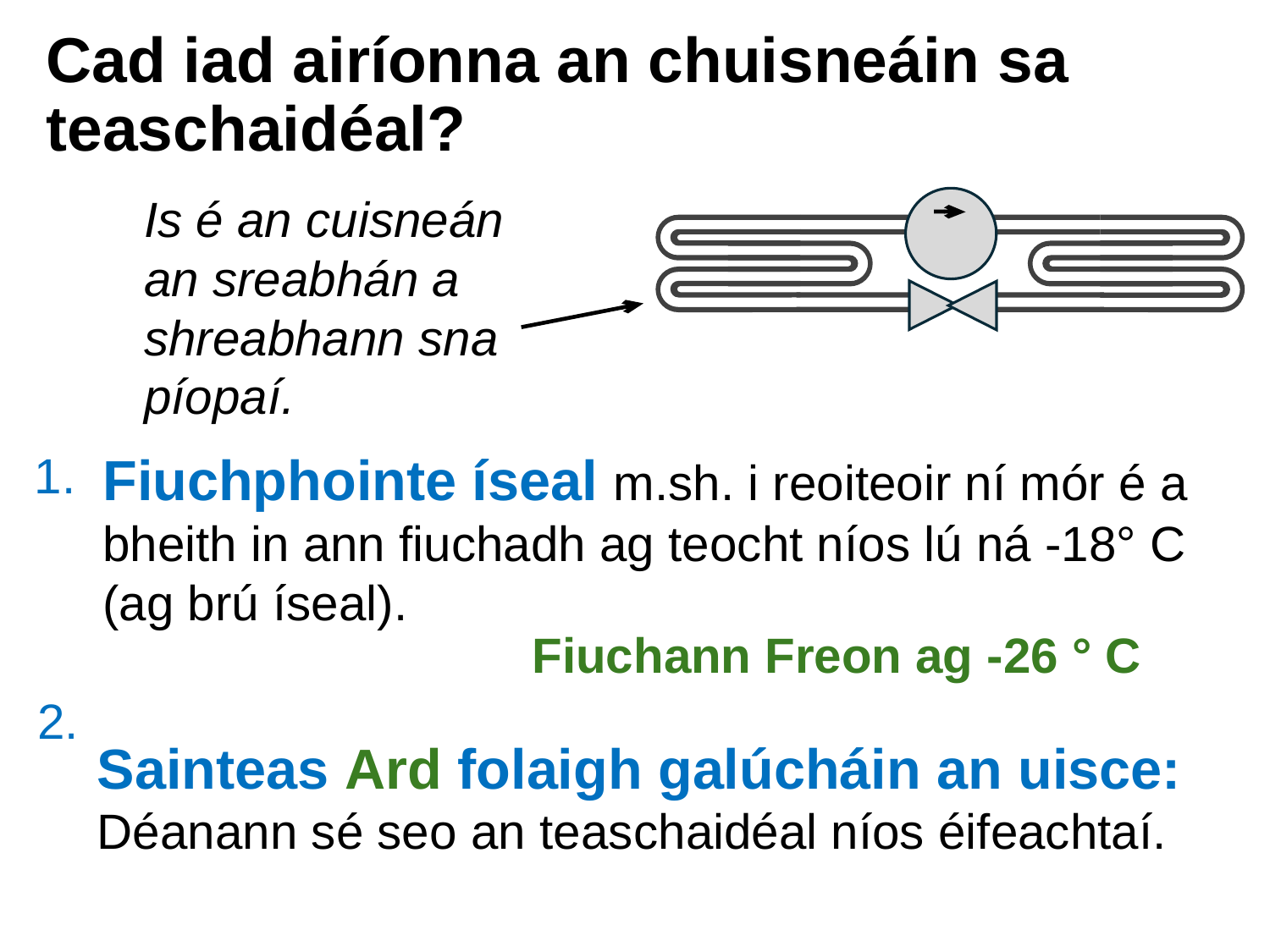

# Cad iad airíonna an chuisneáin sa teaschaidéal?
Is é an cuisneán an sreabhán a shreabhann sna píopaí.

1.
Fiuchphointe íseal m.sh. i reoiteoir ní mór é a bheith in ann fiuchadh ag teocht níos lú ná -18° C (ag brú íseal).
Fiuchann Freon ag -26 ° C
2.
Sainteas Ard folaigh galúcháin an uisce: Déanann sé seo an teaschaidéal níos éifeachtaí.